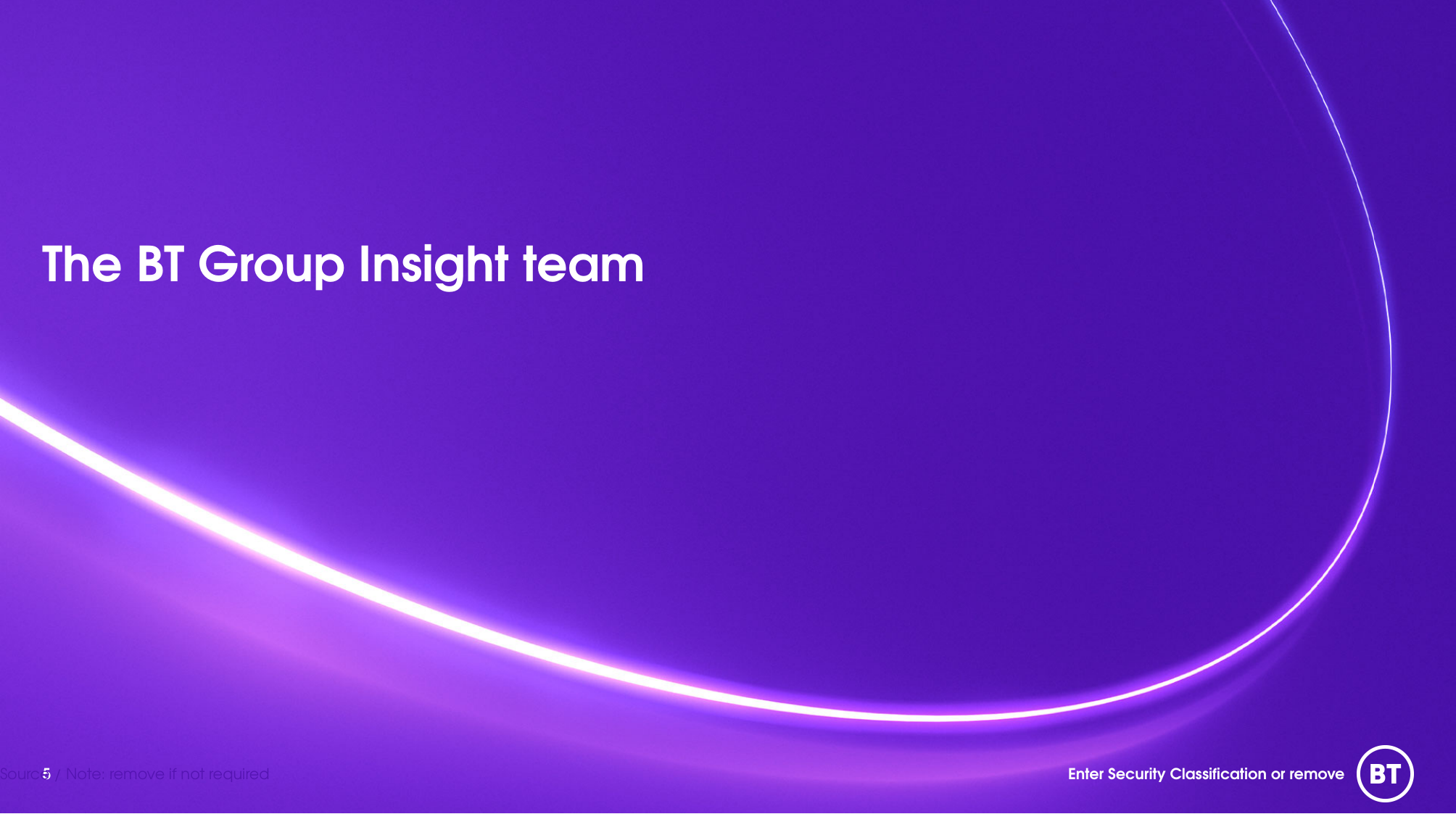

# The BT Group Insight team
Source / Note: remove if not required
5
Enter Security Classification or remove